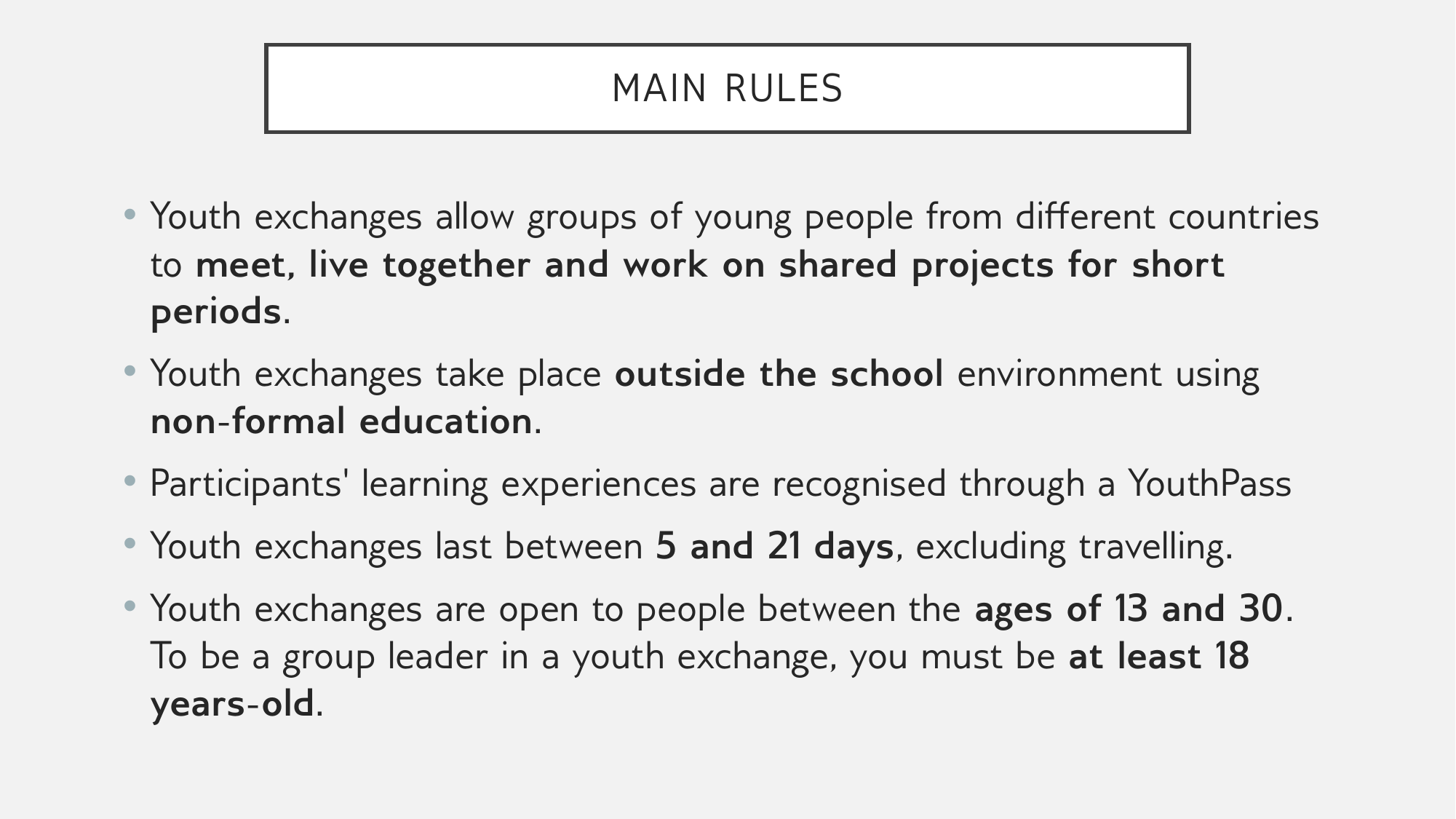

# MAIN RULES
Youth exchanges allow groups of young people from different countries to meet, live together and work on shared projects for short periods.
Youth exchanges take place outside the school environment using non-formal education.
Participants' learning experiences are recognised through a YouthPass
Youth exchanges last between 5 and 21 days, excluding travelling.
Youth exchanges are open to people between the ages of 13 and 30. To be a group leader in a youth exchange, you must be at least 18 years-old.